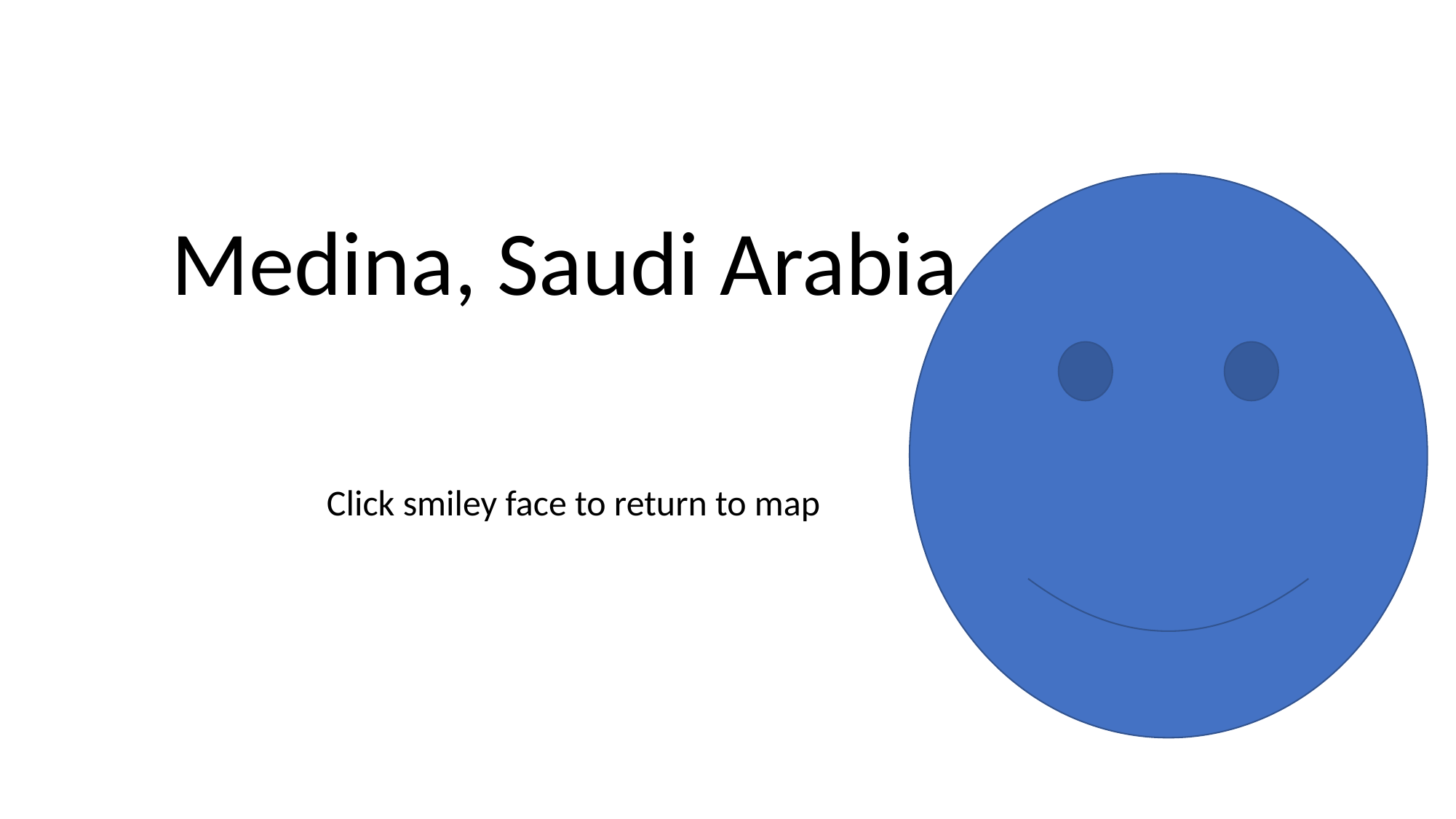

# Medina, Saudi Arabia

Click smiley face to return to map